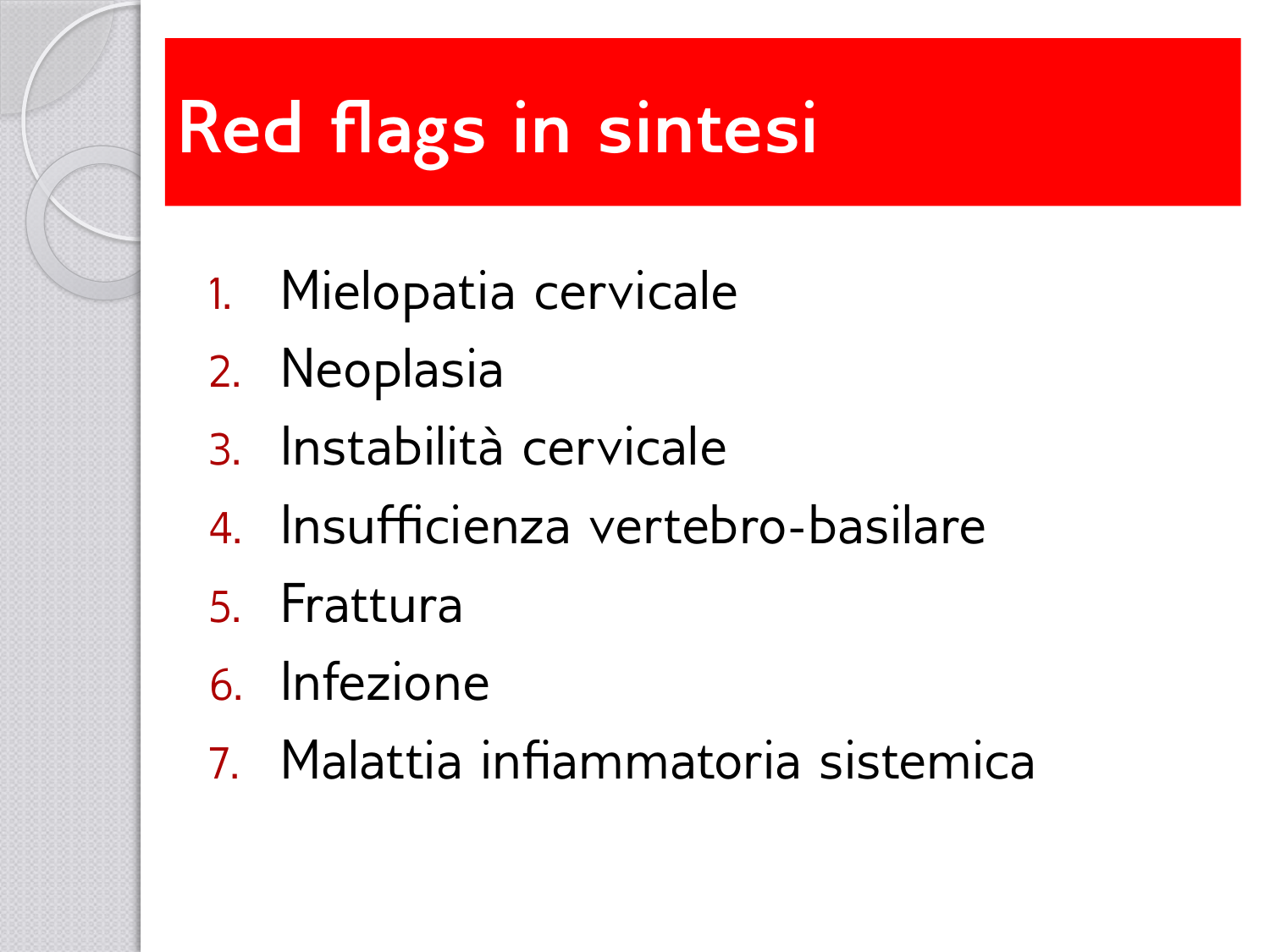

# Red flags in sintesi
Mielopatia cervicale
Neoplasia
Instabilità cervicale
Insufficienza vertebro-basilare
Frattura
Infezione
Malattia infiammatoria sistemica